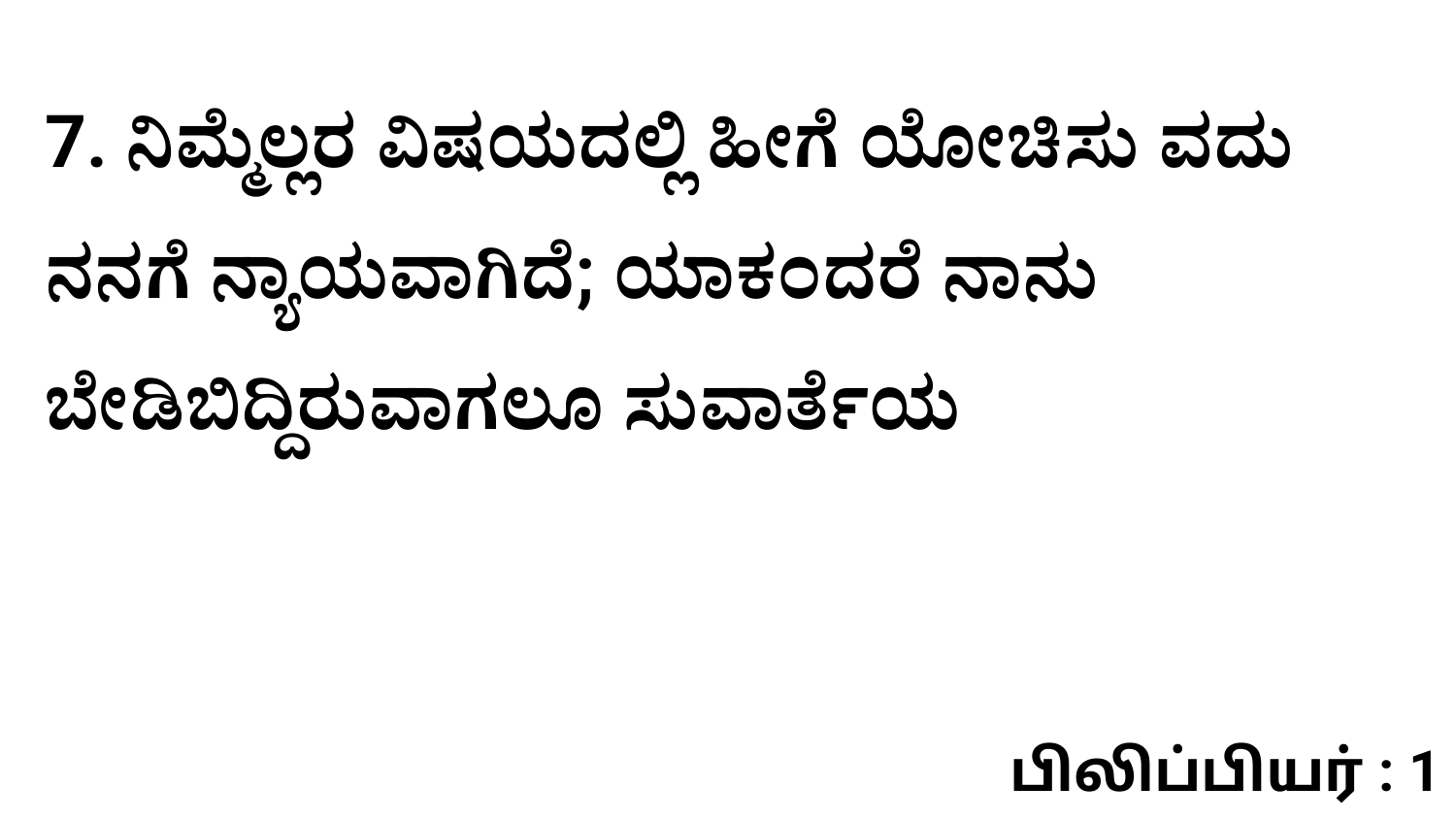

7. ನಿಮ್ಮೆಲ್ಲರ ವಿಷಯದಲ್ಲಿ ಹೀಗೆ ಯೋಚಿಸು ವದು ನನಗೆ ನ್ಯಾಯವಾಗಿದೆ; ಯಾಕಂದರೆ ನಾನು ಬೇಡಿಬಿದ್ದಿರುವಾಗಲೂ ಸುವಾರ್ತೆಯ
பிலிப்பியர் : 1